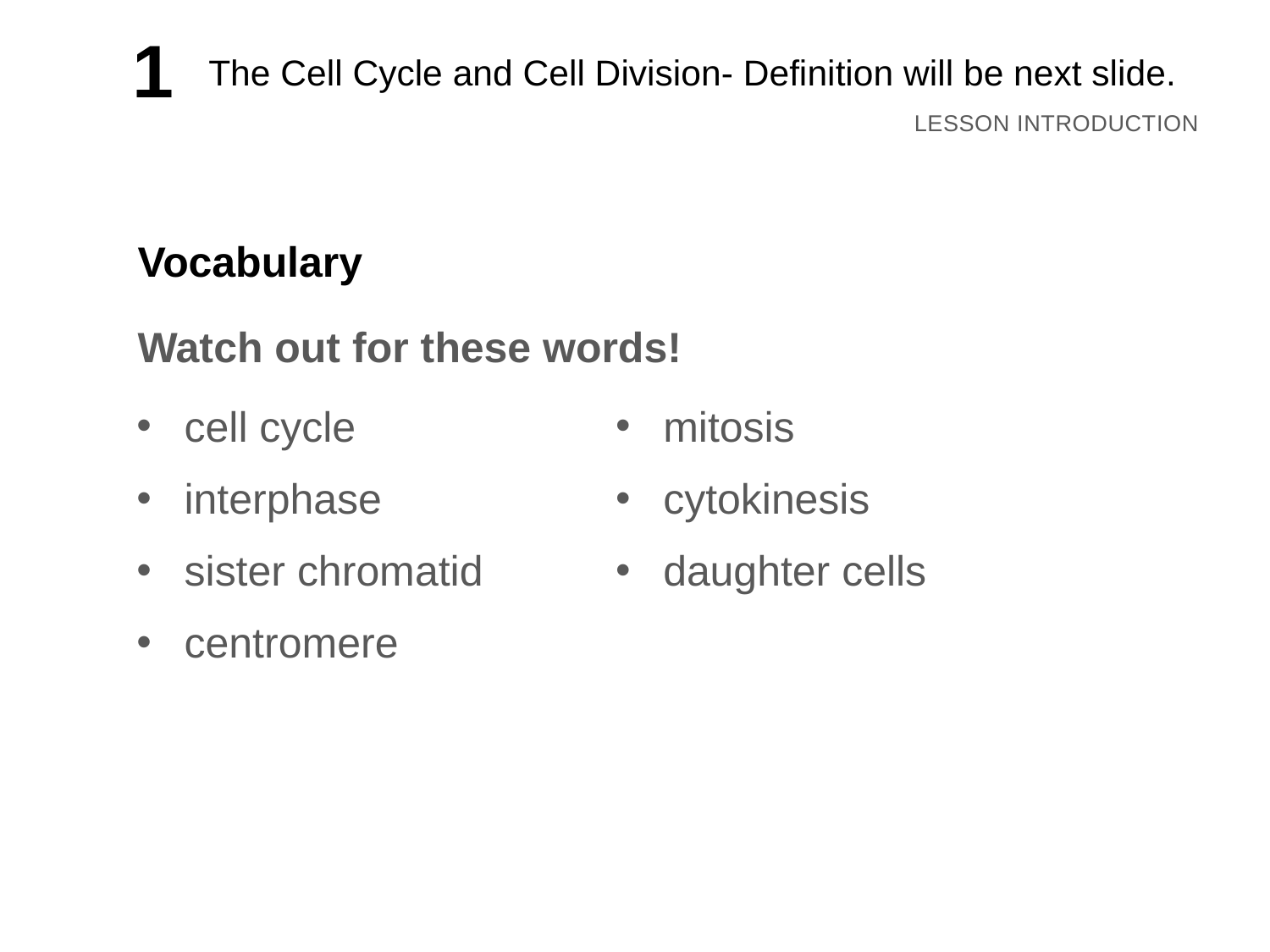

1
The Cell Cycle and Cell Division- Definition will be next slide.
cell cycle
interphase
sister chromatid
centromere

mitosis
cytokinesis
daughter cells